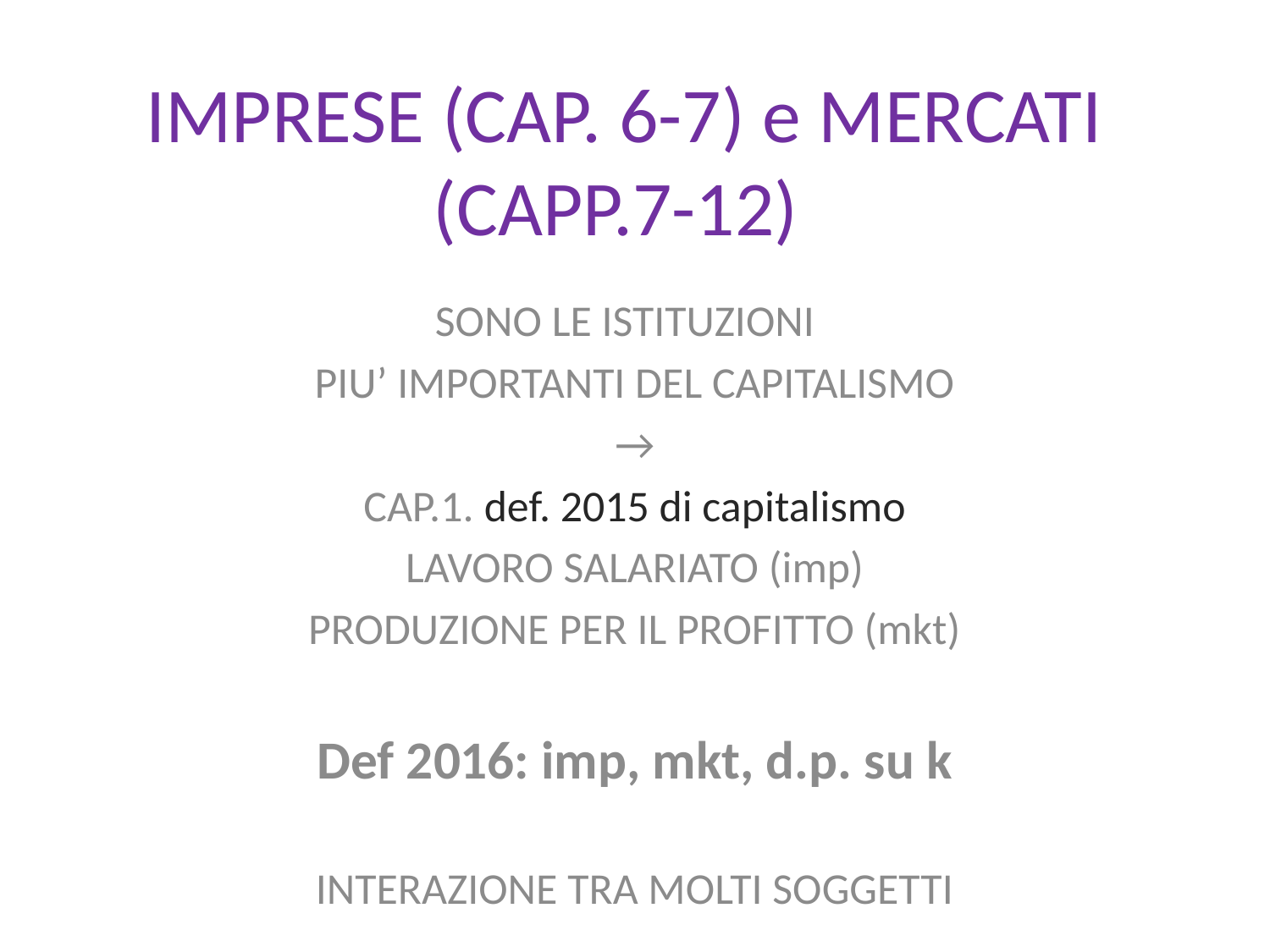

# IMPRESE (CAP. 6-7) e MERCATI (CAPP.7-12)
SONO LE ISTITUZIONI
PIU’ IMPORTANTI DEL CAPITALISMO
→
CAP.1. def. 2015 di capitalismo
LAVORO SALARIATO (imp)
PRODUZIONE PER IL PROFITTO (mkt)

Def 2016: imp, mkt, d.p. su k

INTERAZIONE TRA MOLTI SOGGETTI